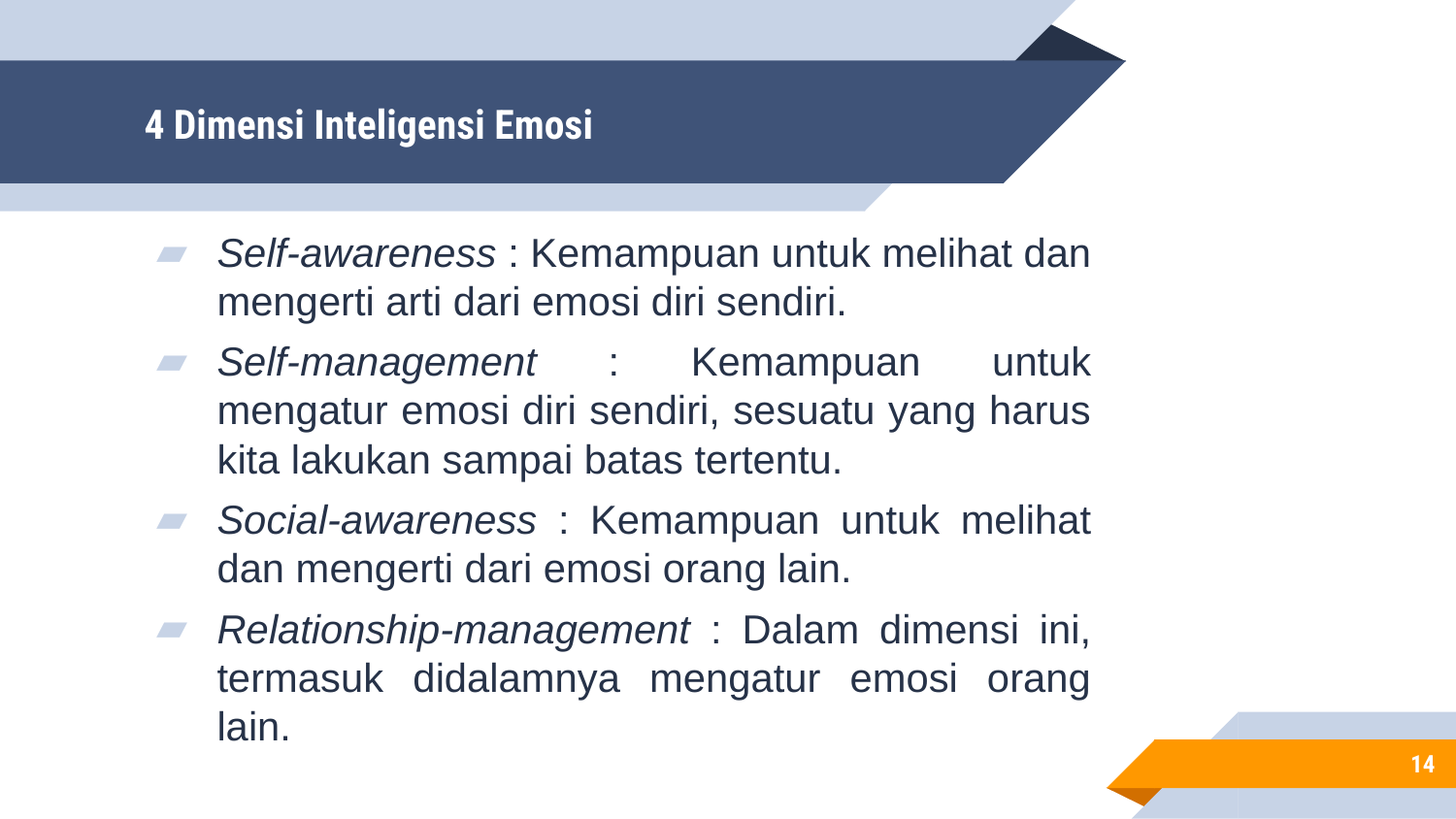

# 4 Dimensi Inteligensi Emosi
Self-awareness : Kemampuan untuk melihat dan mengerti arti dari emosi diri sendiri.
Self-management : Kemampuan untuk mengatur emosi diri sendiri, sesuatu yang harus kita lakukan sampai batas tertentu.
Social-awareness : Kemampuan untuk melihat dan mengerti dari emosi orang lain.
Relationship-management : Dalam dimensi ini, termasuk didalamnya mengatur emosi orang lain.
14